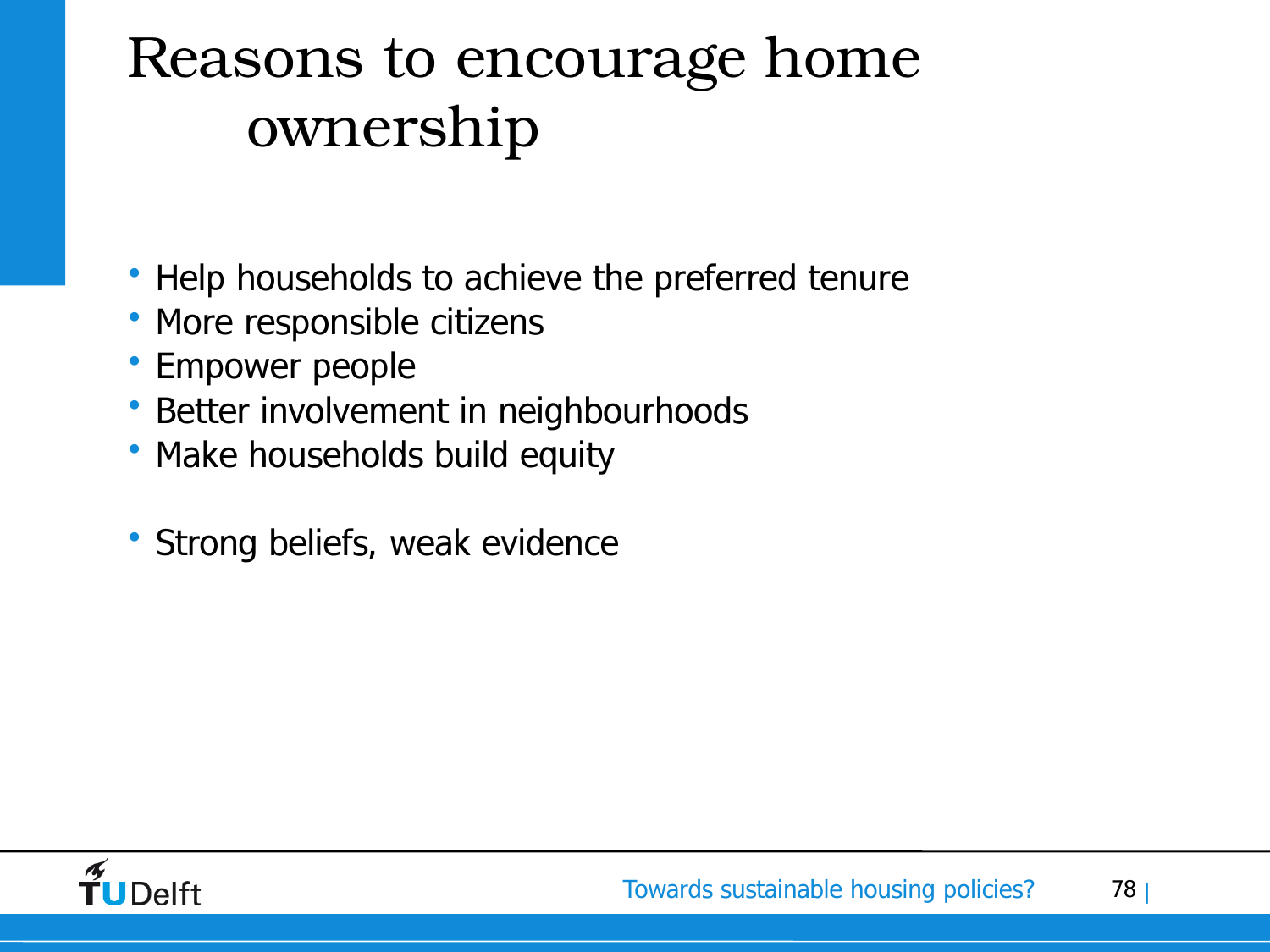

# Reasons to encourage home ownership
Help households to achieve the preferred tenure
More responsible citizens
Empower people
Better involvement in neighbourhoods
Make households build equity

Strong beliefs, weak evidence